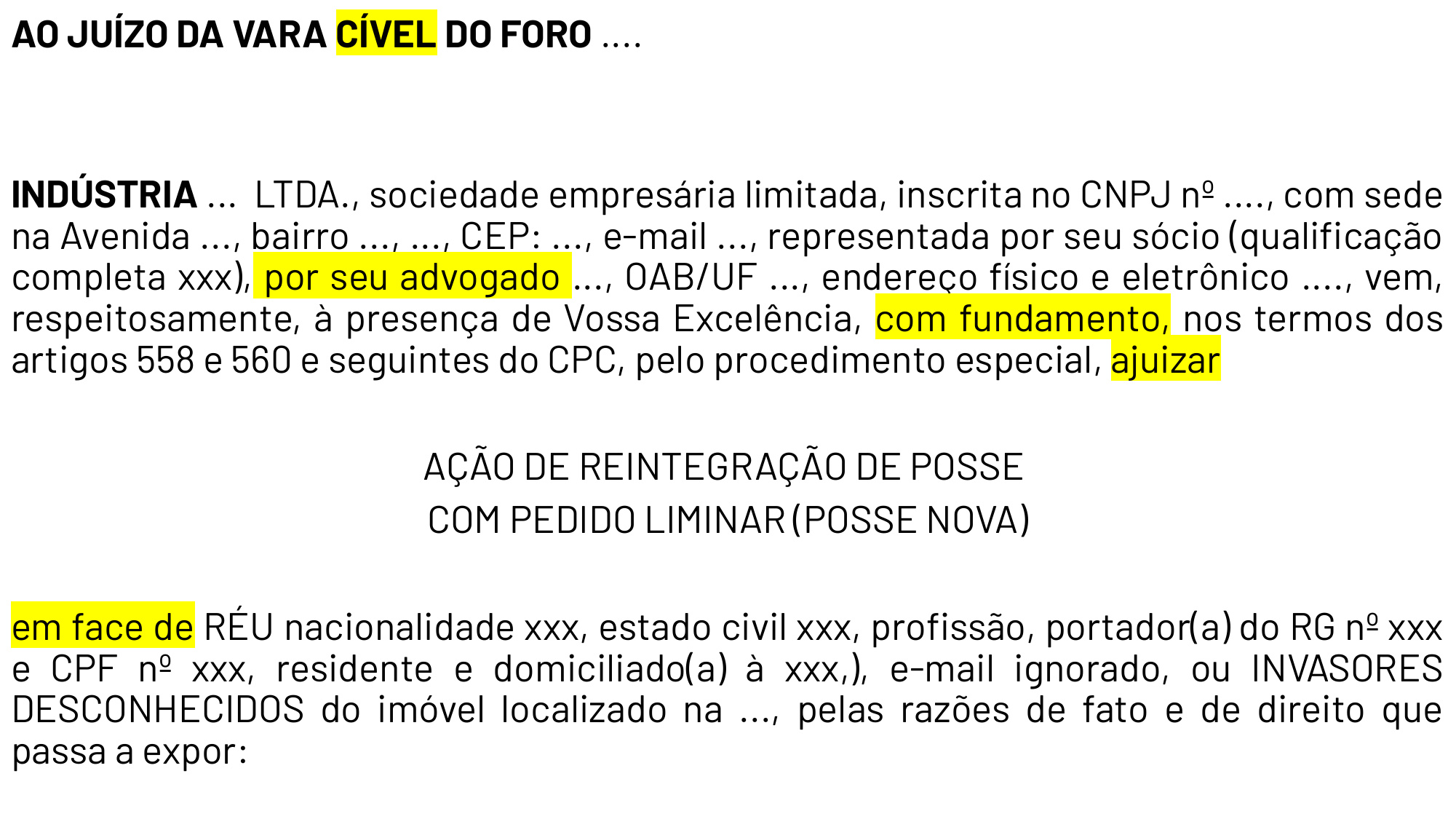

AO JUÍZO DA VARA CÍVEL DO FORO ....

INDÚSTRIA ...  LTDA., sociedade empresária limitada, inscrita no CNPJ nº ...., com sede na Avenida ..., bairro ..., ..., CEP: ..., e-mail ..., representada por seu sócio (qualificação completa xxx), por seu advogado ..., OAB/UF ..., endereço físico e eletrônico ...., vem, respeitosamente, à presença de Vossa Excelência, com fundamento, nos termos dos artigos 558 e 560 e seguintes do CPC, pelo procedimento especial, ajuizar

AÇÃO DE REINTEGRAÇÃO DE POSSE
COM PEDIDO LIMINAR (POSSE NOVA)

em face de RÉU nacionalidade xxx, estado civil xxx, profissão, portador(a) do RG nº xxx e CPF nº xxx, residente e domiciliado(a) à xxx,), e-mail ignorado, ou INVASORES DESCONHECIDOS do imóvel localizado na ..., pelas razões de fato e de direito que passa a expor: